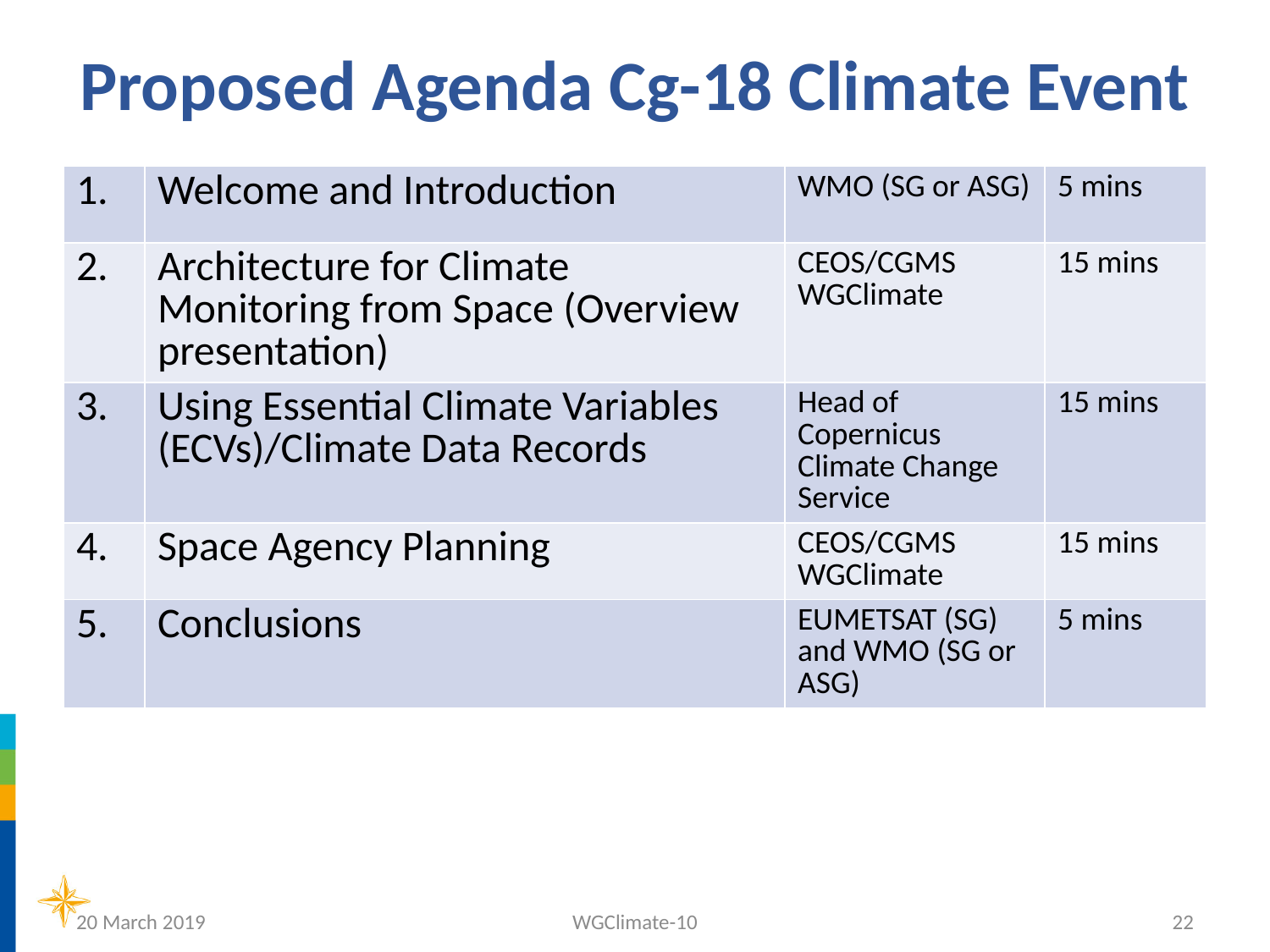

# Proposed Agenda Cg-18 Climate Event
| 1. | Welcome and Introduction | WMO (SG or ASG) | 5 mins |
| --- | --- | --- | --- |
| 2. | Architecture for Climate Monitoring from Space (Overview presentation) | CEOS/CGMS WGClimate | 15 mins |
| 3. | Using Essential Climate Variables (ECVs)/Climate Data Records | Head of Copernicus Climate Change Service | 15 mins |
| 4. | Space Agency Planning | CEOS/CGMS WGClimate | 15 mins |
| 5. | Conclusions | EUMETSAT (SG) and WMO (SG or ASG) | 5 mins |
20 March 2019
WGClimate-10
22